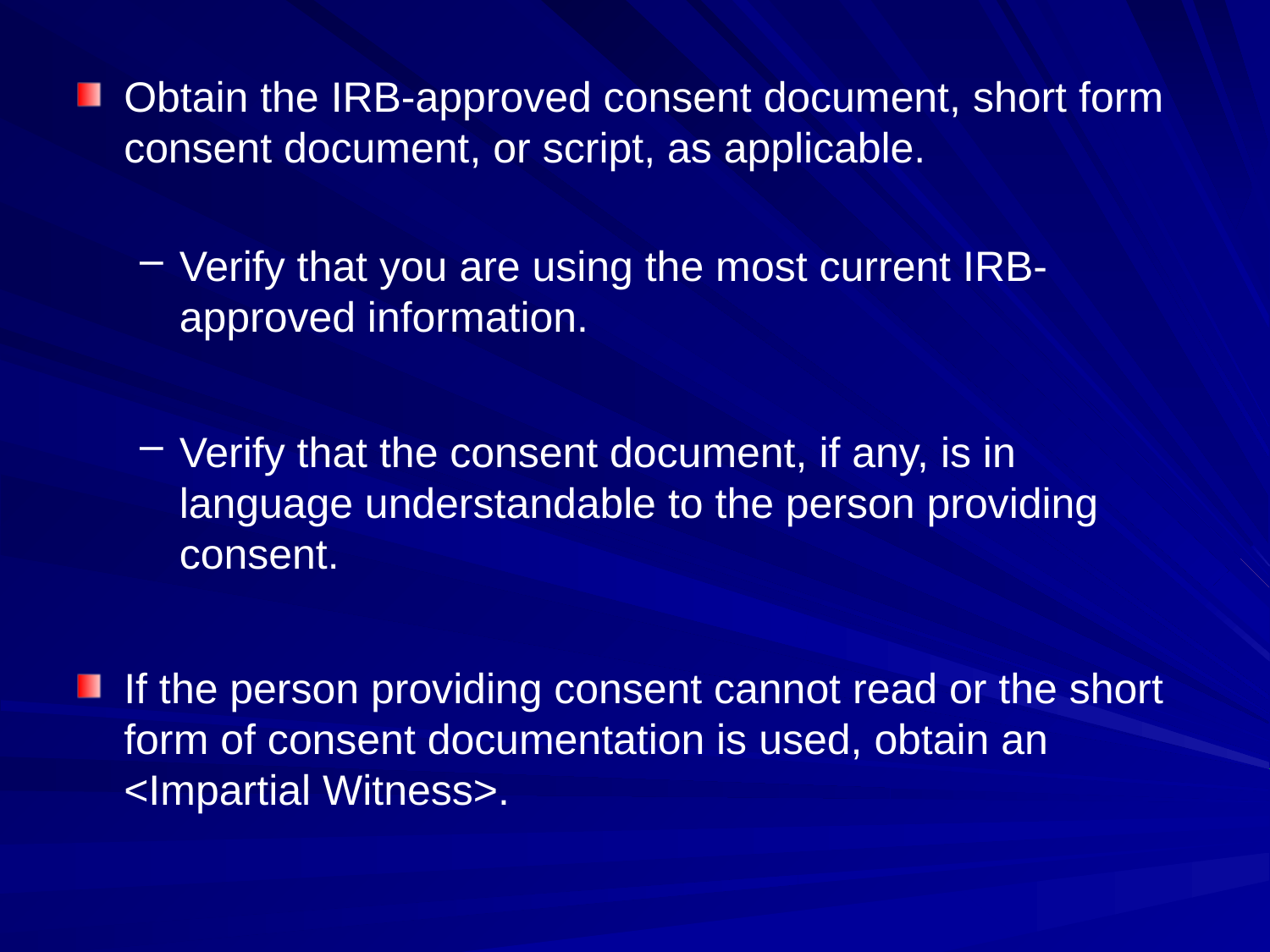

Obtain the IRB-approved consent document, short form consent document, or script, as applicable.

Verify that you are using the most current IRB-approved information.

Verify that the consent document, if any, is in language understandable to the person providing consent.

If the person providing consent cannot read or the short form of consent documentation is used, obtain an <Impartial Witness>.